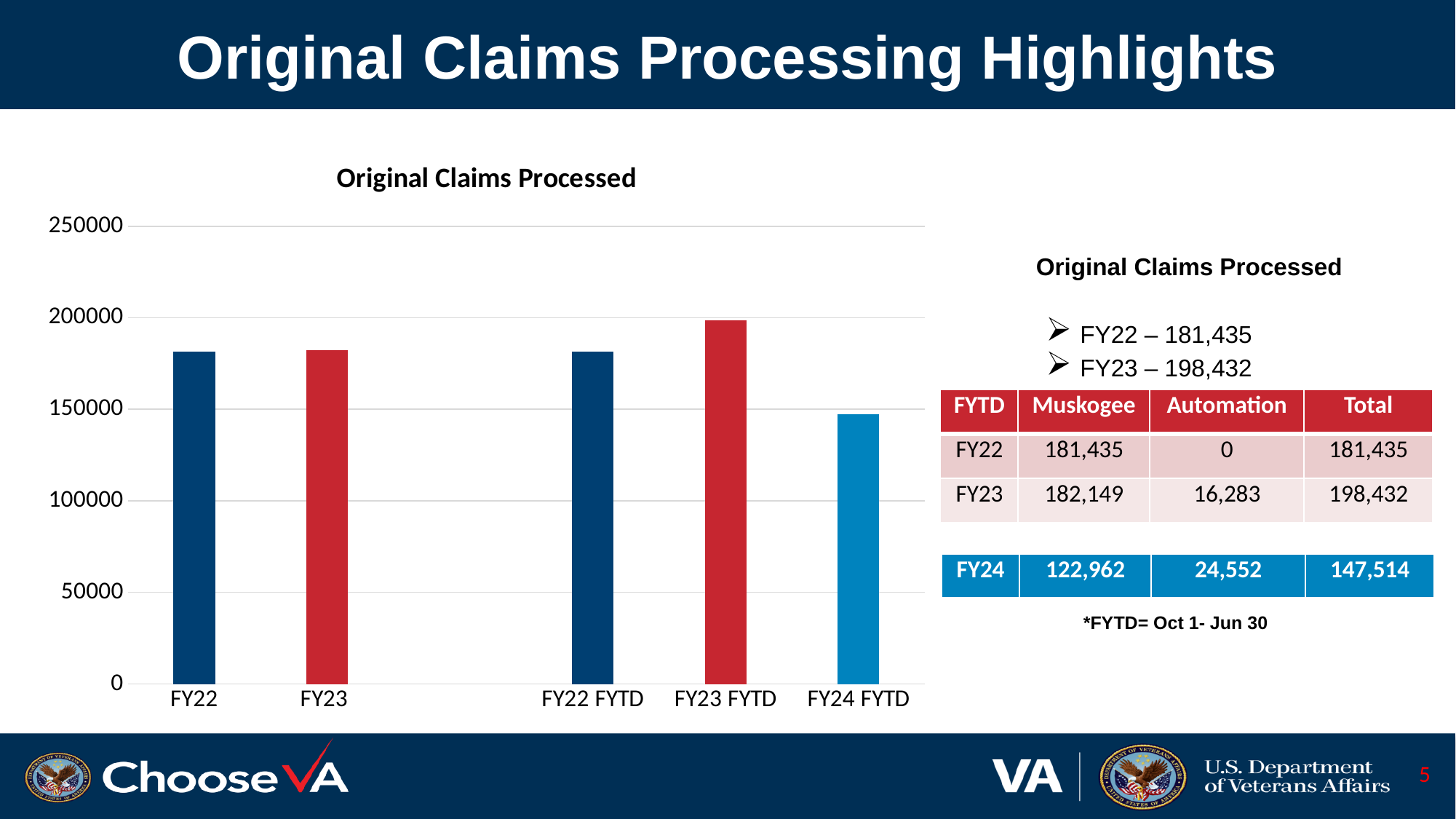

# Original Claims Processing Highlights

### Chart: Original Claims Processed

| Category | Series 1 |
|---|---|
| FY22 | 181435.0 |
| FY23  | 182149.0 |
|  | None |
| FY22 FYTD | 181435.0 |
| FY23 FYTD | 198432.0 |
| FY24 FYTD | 147514.0 |

Original Claims Processed

FY22 – 181,435
FY23 – 198,432

| FYTD | Muskogee | Automation | Total |
| --- | --- | --- | --- |
| FY22 | 181,435 | 0 | 181,435 |
| FY23 | 182,149 | 16,283 | 198,432 |
| FY24 | 122,962 | 24,552 | 147,514 |
| --- | --- | --- | --- |
            *FYTD= Oct 1- Jun 30
5